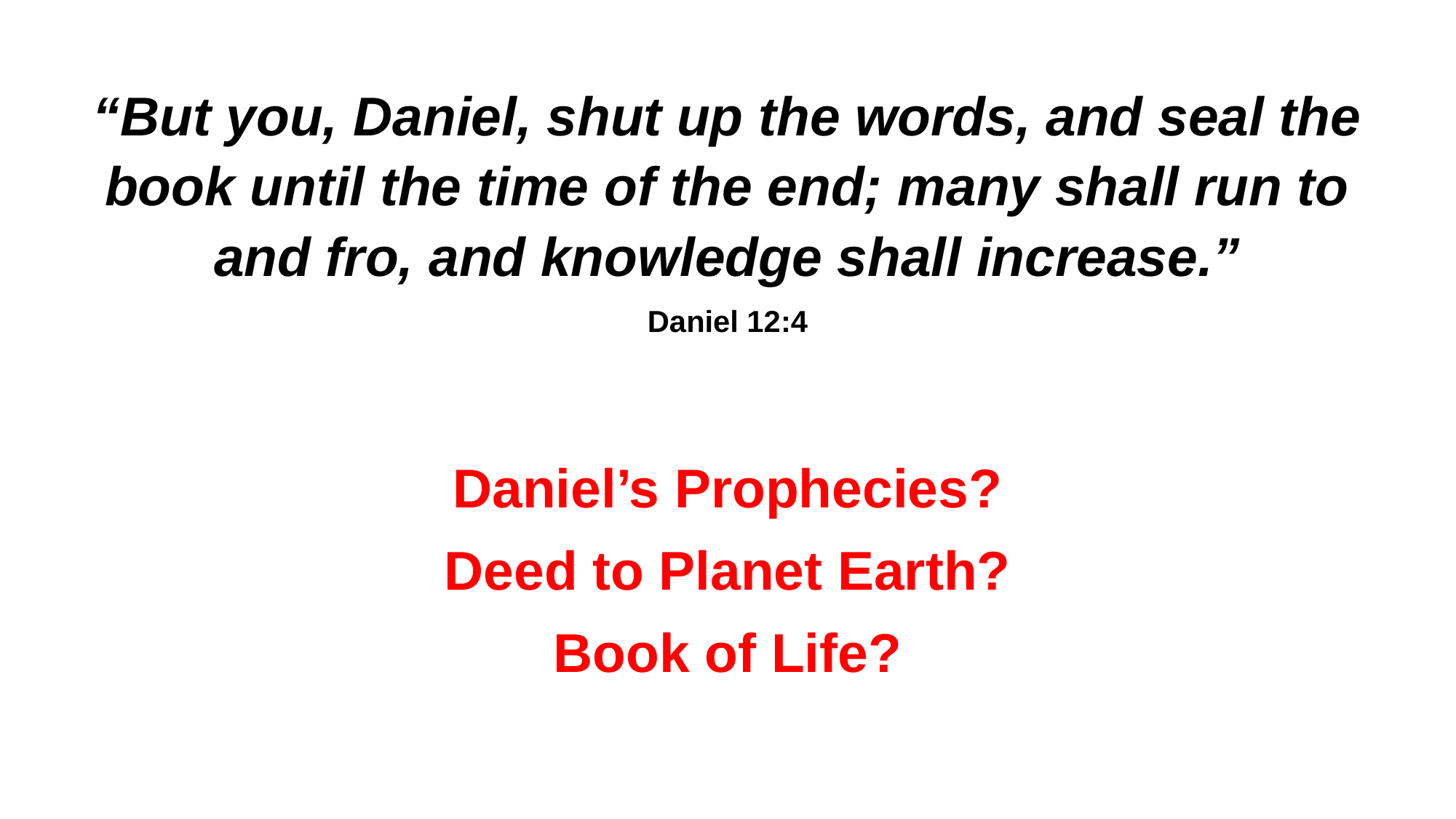

“But you, Daniel, shut up the words, and seal the book until the time of the end; many shall run to and fro, and knowledge shall increase.”
Daniel 12:4

Daniel’s Prophecies?
Deed to Planet Earth?
Book of Life?